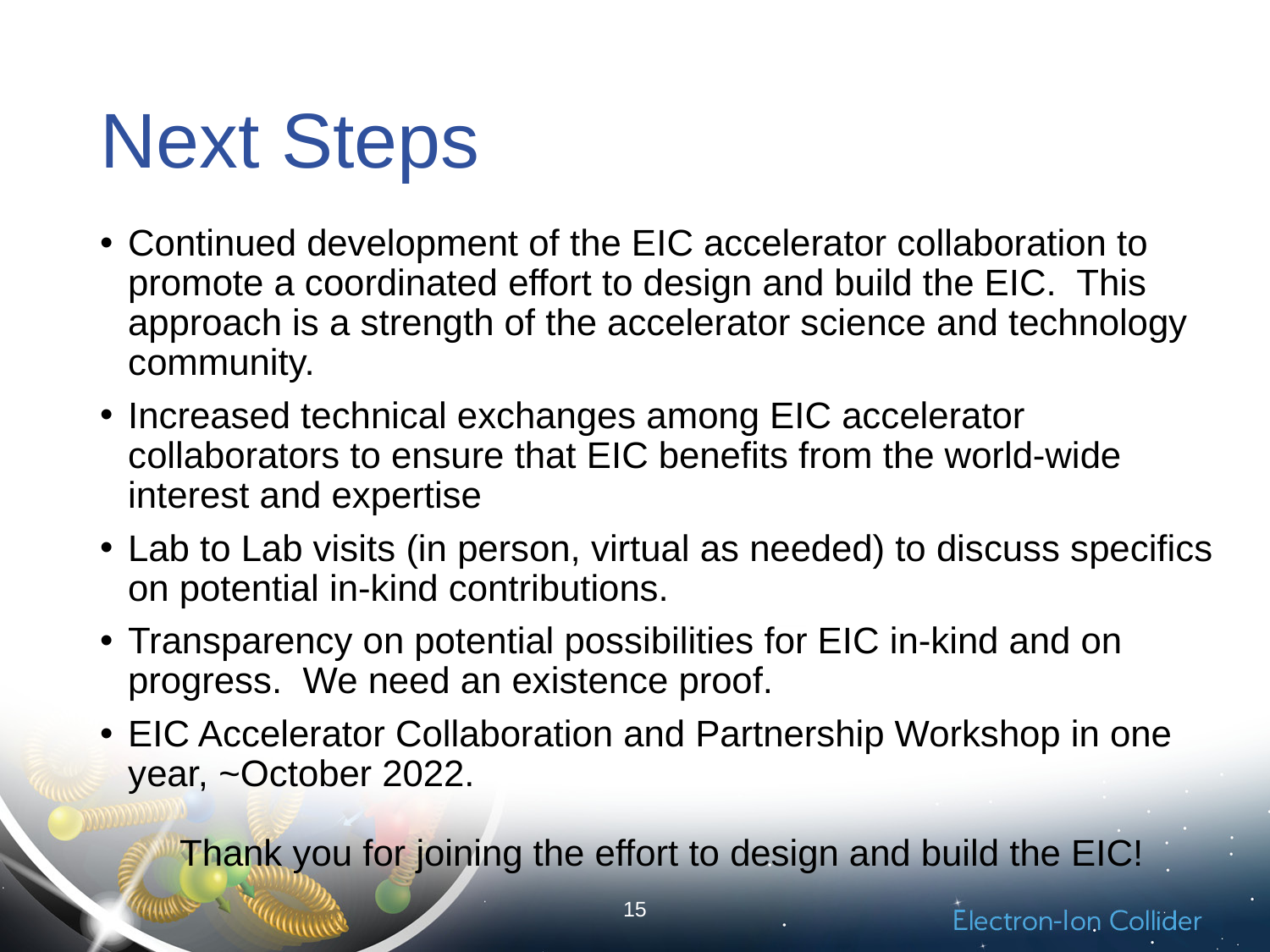

# Next Steps
Continued development of the EIC accelerator collaboration to promote a coordinated effort to design and build the EIC.  This approach is a strength of the accelerator science and technology community.
Increased technical exchanges among EIC accelerator collaborators to ensure that EIC benefits from the world-wide interest and expertise
Lab to Lab visits (in person, virtual as needed) to discuss specifics on potential in-kind contributions.
Transparency on potential possibilities for EIC in-kind and on progress.  We need an existence proof.
EIC Accelerator Collaboration and Partnership Workshop in one year, ~October 2022.

Thank you for joining the effort to design and build the EIC!
15